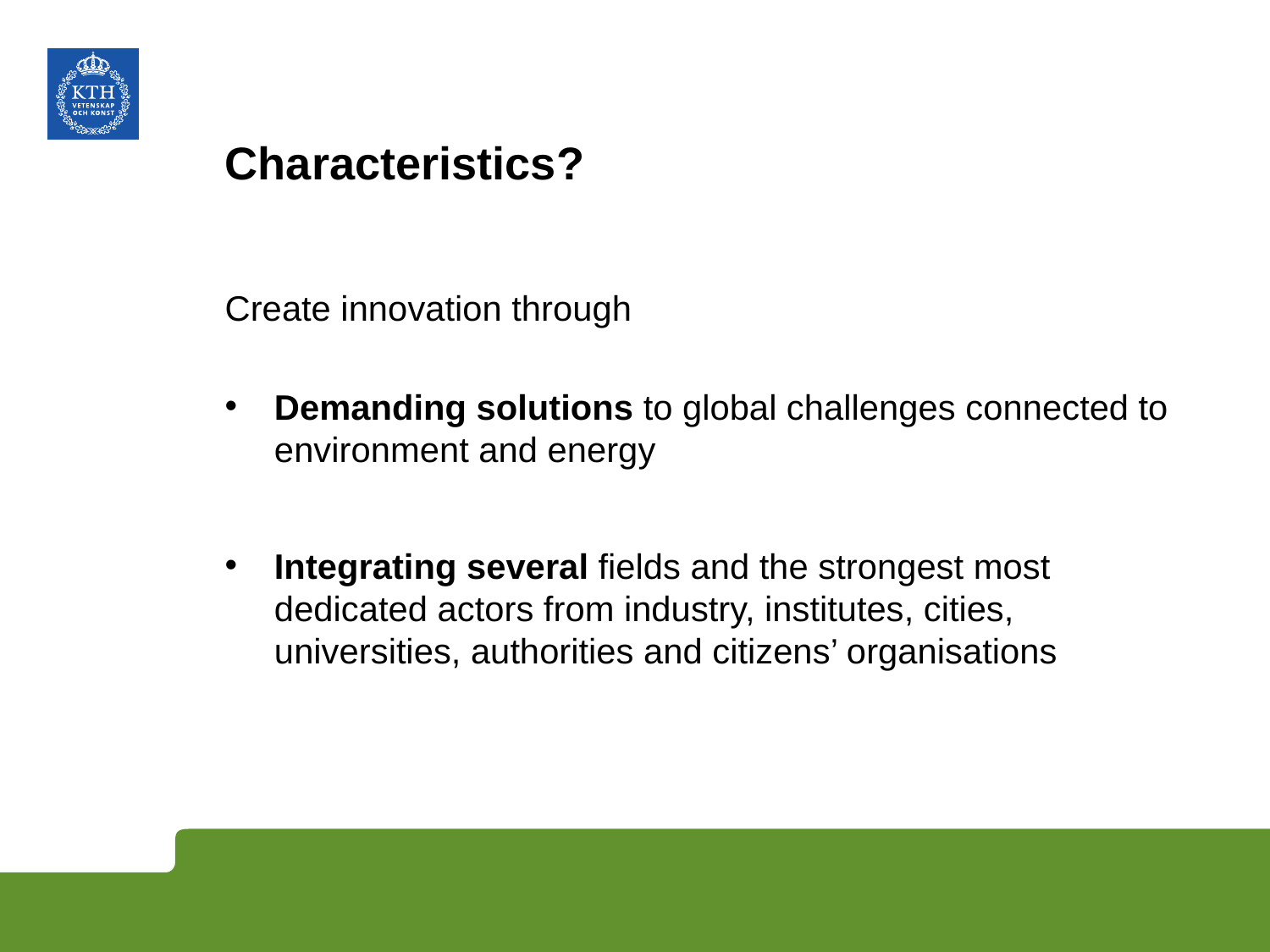

# Characteristics?
Create innovation through

Demanding solutions to global challenges connected to environment and energy

Integrating several fields and the strongest most dedicated actors from industry, institutes, cities, universities, authorities and citizens’ organisations